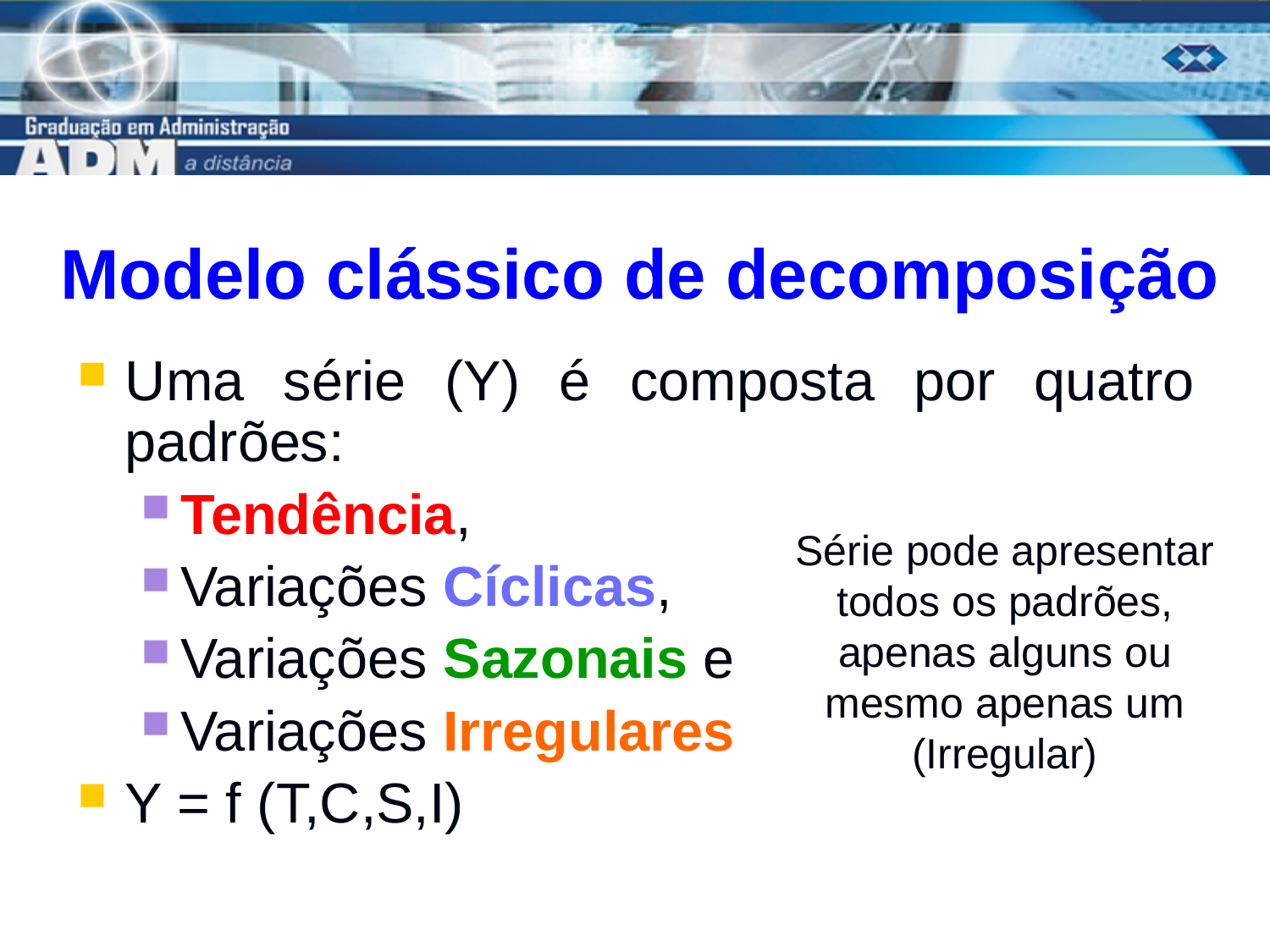

# Modelo clássico de decomposição
Uma série (Y) é composta por quatro padrões:
Tendência,
Variações Cíclicas,
Variações Sazonais e
Variações Irregulares
Y = f (T,C,S,I)

Série pode apresentar todos os padrões, apenas alguns ou mesmo apenas um (Irregular)
4